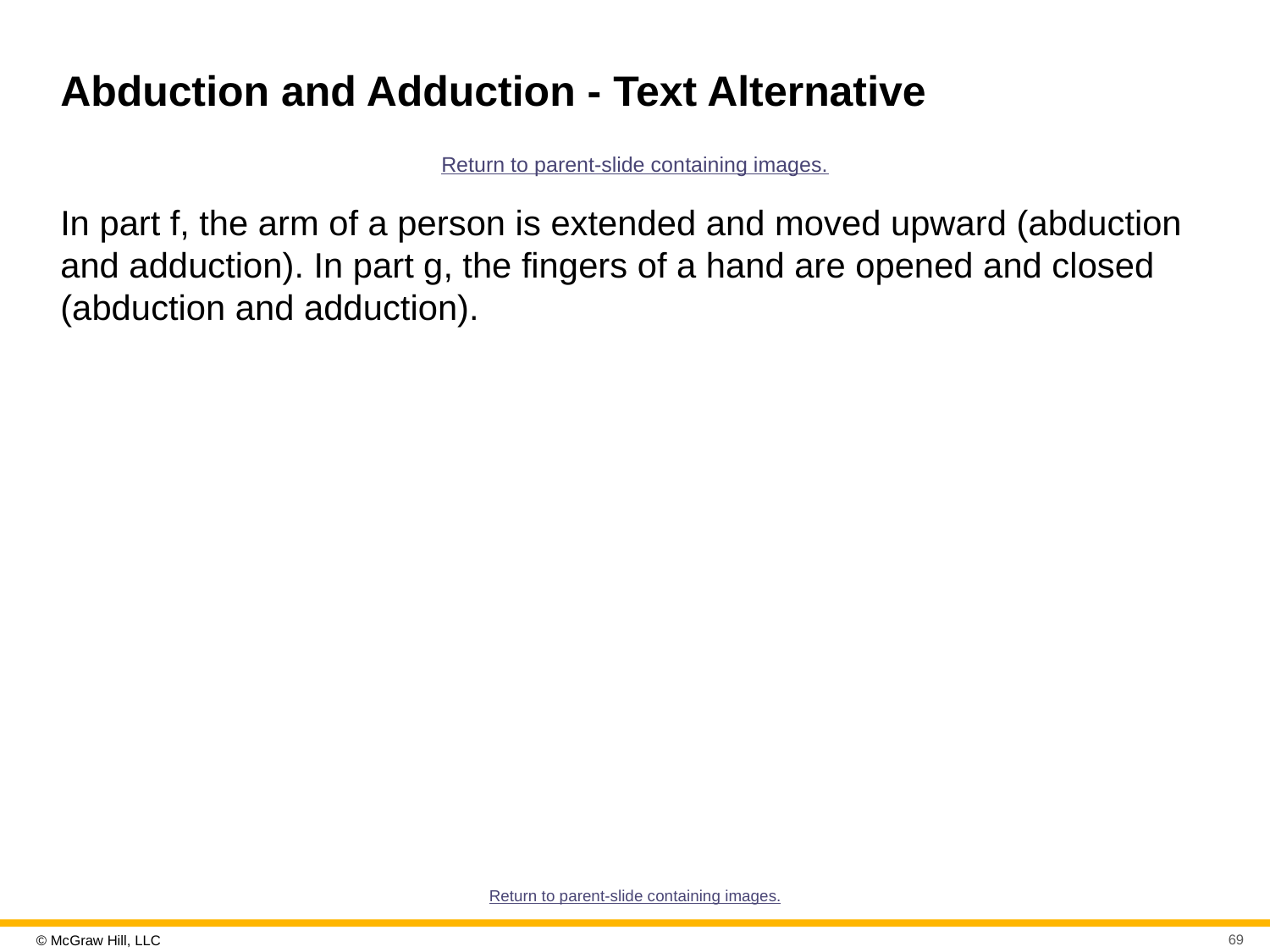

# Abduction and Adduction - Text Alternative
Return to parent-slide containing images.
In part f, the arm of a person is extended and moved upward (abduction and adduction). In part g, the fingers of a hand are opened and closed (abduction and adduction).
Return to parent-slide containing images.
69